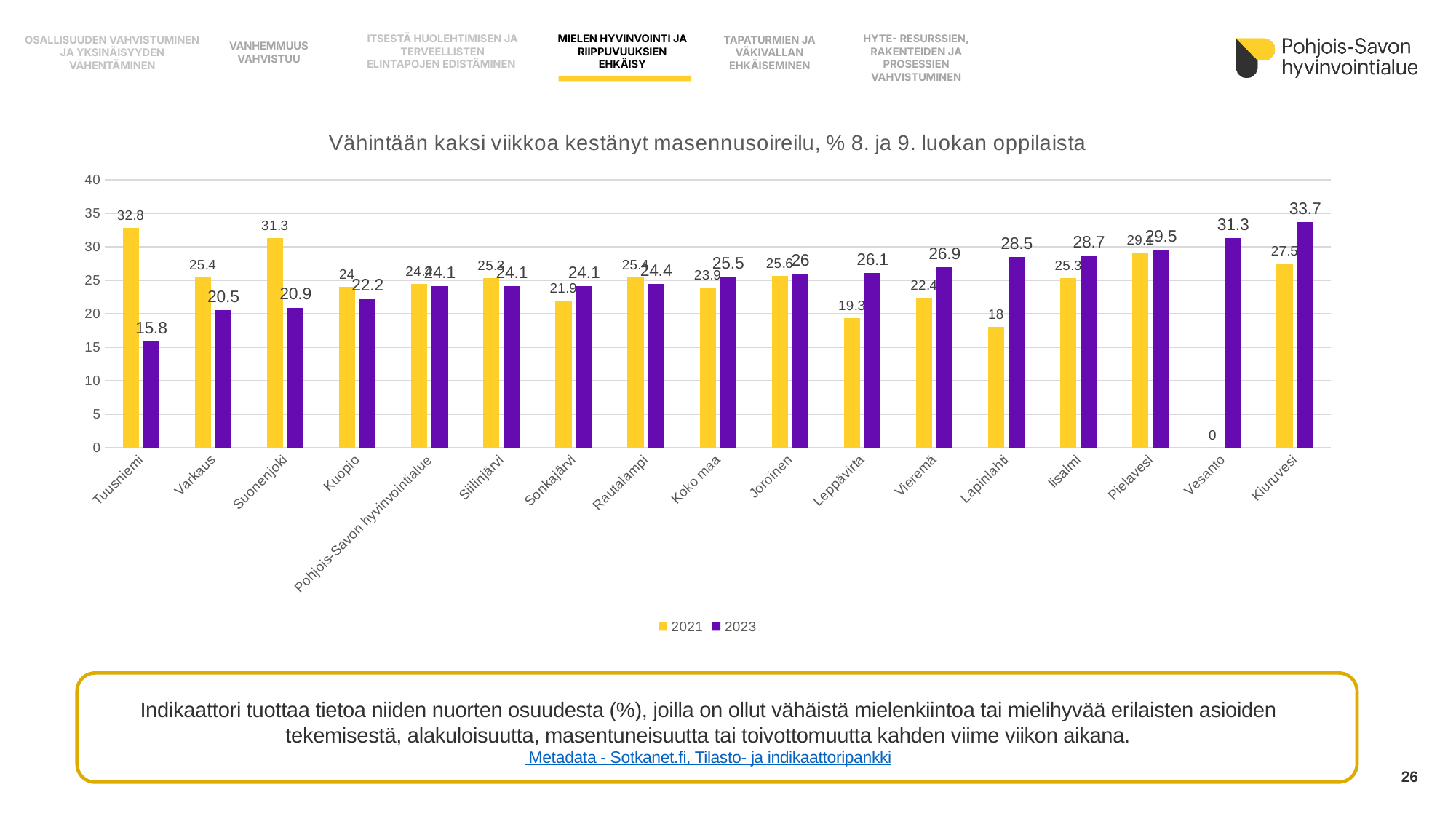

OSALLISUUDEN VAHVISTUMINEN JA YKSINÄISYYDEN VÄHENTÄMINEN
HYTE- RESURSSIEN, RAKENTEIDEN JA PROSESSIEN
VAHVISTUMINEN
MIELEN HYVINVOINTI JA RIIPPUVUUKSIEN EHKÄISY
ITSESTÄ HUOLEHTIMISEN JA TERVEELLISTEN ELINTAPOJEN EDISTÄMINEN
TAPATURMIEN JA VÄKIVALLAN EHKÄISEMINEN
VANHEMMUUS VAHVISTUU

### Chart: Vähintään kaksi viikkoa kestänyt masennusoireilu, % 8. ja 9. luokan oppilaista

| Category | 2021 | 2023 |
|---|---|---|
| Tuusniemi | 32.8 | 15.8 |
| Varkaus | 25.4 | 20.5 |
| Suonenjoki | 31.3 | 20.9 |
| Kuopio | 24.0 | 22.2 |
| Pohjois-Savon hyvinvointialue | 24.4 | 24.1 |
| Siilinjärvi | 25.3 | 24.1 |
| Sonkajärvi | 21.9 | 24.1 |
| Rautalampi | 25.4 | 24.4 |
| Koko maa | 23.9 | 25.5 |
| Joroinen | 25.6 | 26.0 |
| Leppävirta | 19.3 | 26.1 |
| Vieremä | 22.4 | 26.9 |
| Lapinlahti | 18.0 | 28.5 |
| Iisalmi | 25.3 | 28.7 |
| Pielavesi | 29.1 | 29.5 |
| Vesanto | 0.0 | 31.3 |
| Kiuruvesi | 27.5 | 33.7 |

Indikaattori tuottaa tietoa niiden nuorten osuudesta (%), joilla on ollut vähäistä mielenkiintoa tai mielihyvää erilaisten asioiden tekemisestä, alakuloisuutta, masentuneisuutta tai toivottomuutta kahden viime viikon aikana. Metadata - Sotkanet.fi, Tilasto- ja indikaattoripankki
26